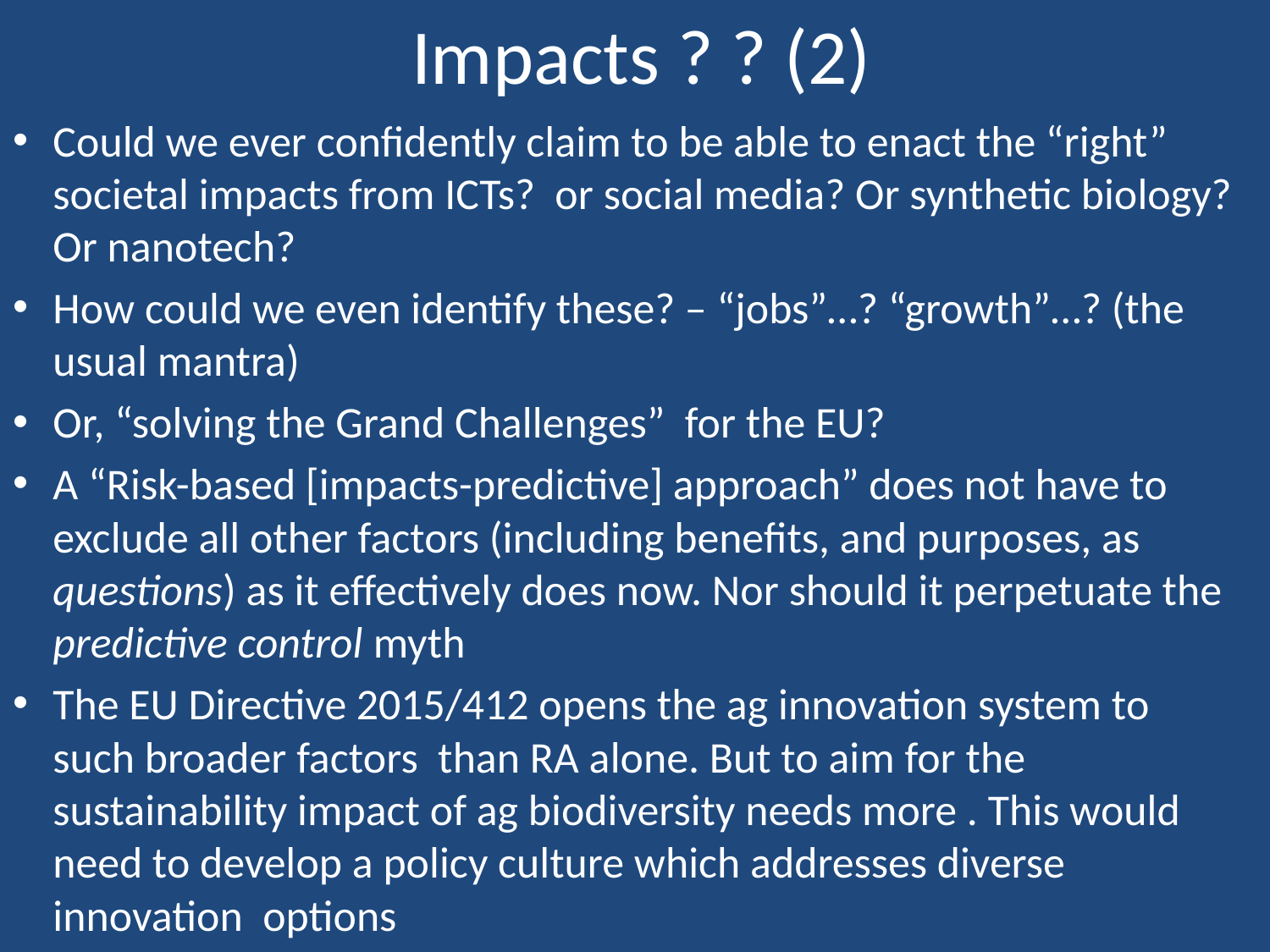

# Impacts ? ? (2)
Could we ever confidently claim to be able to enact the “right” societal impacts from ICTs?  or social media? Or synthetic biology? Or nanotech?
How could we even identify these? – “jobs”…? “growth”…? (the usual mantra)
Or, “solving the Grand Challenges”  for the EU?
A “Risk-based [impacts-predictive] approach” does not have to  exclude all other factors (including benefits, and purposes, as questions) as it effectively does now. Nor should it perpetuate the predictive control myth
The EU Directive 2015/412 opens the ag innovation system to such broader factors  than RA alone. But to aim for the sustainability impact of ag biodiversity needs more . This would need to develop a policy culture which addresses diverse  innovation  options